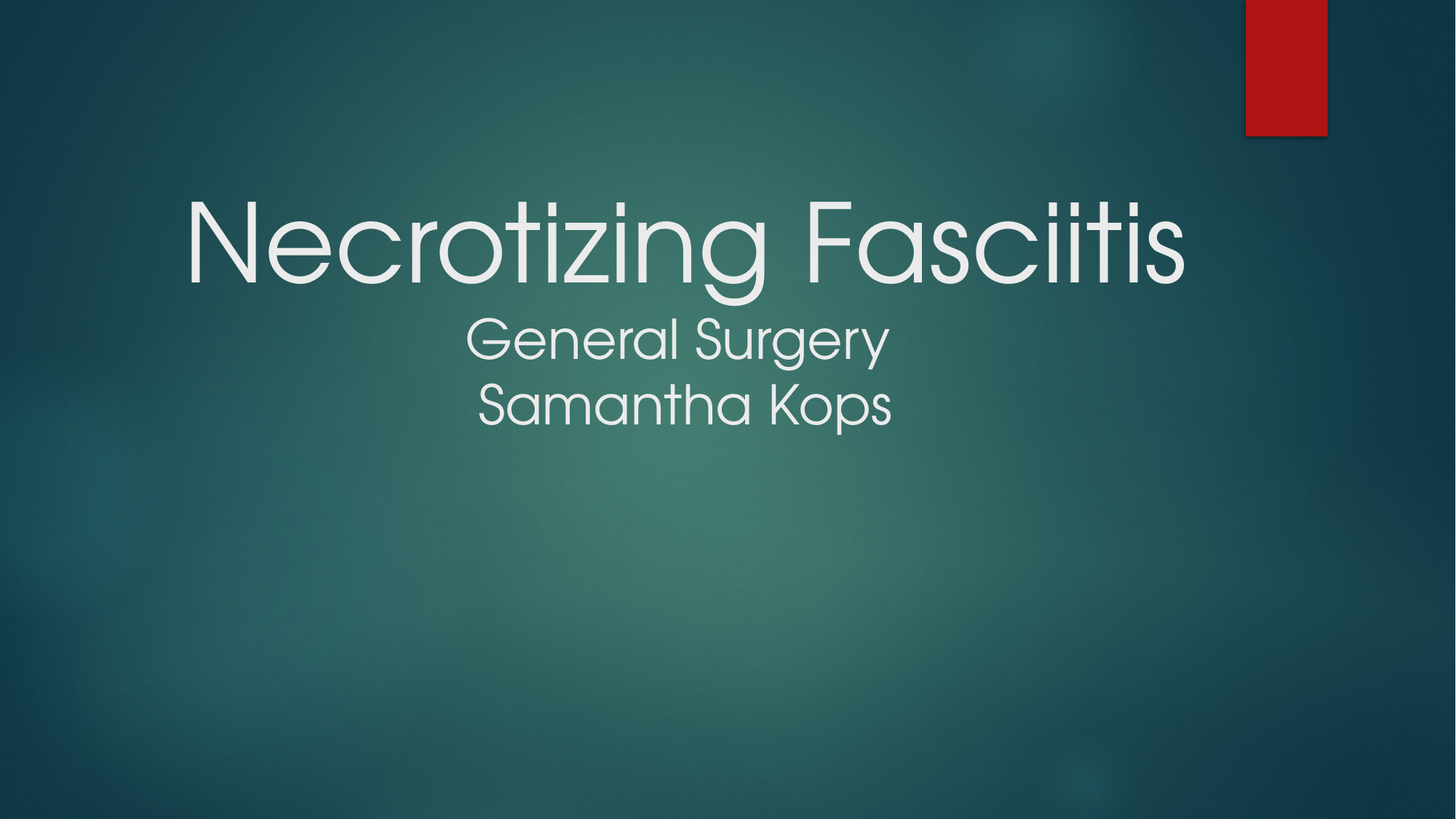

# Necrotizing Fasciitis General Surgery Samantha Kops